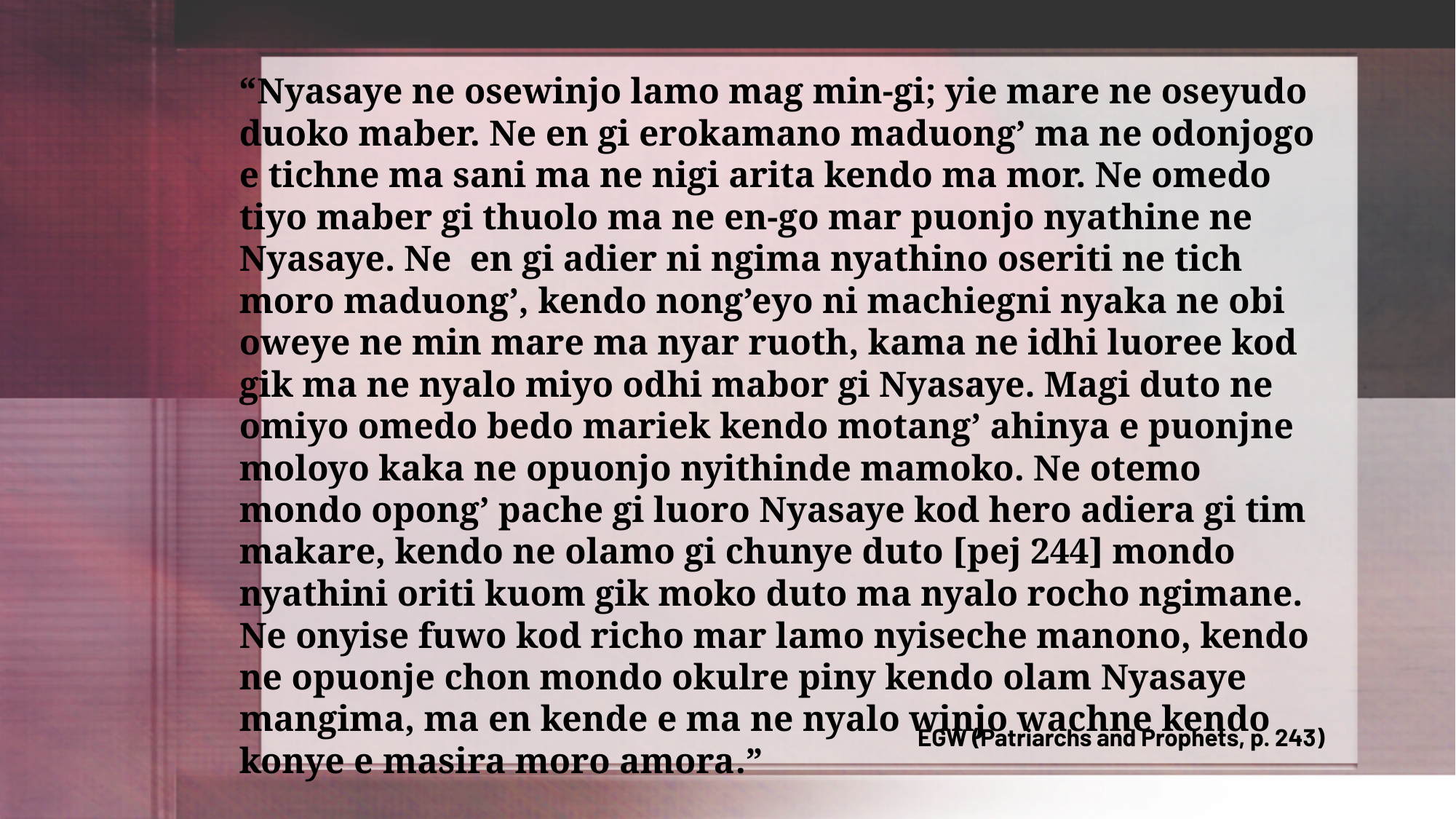

“Nyasaye ne osewinjo lamo mag min-gi; yie mare ne oseyudo duoko maber. Ne en gi erokamano maduong’ ma ne odonjogo e tichne ma sani ma ne nigi arita kendo ma mor. Ne omedo tiyo maber gi thuolo ma ne en-go mar puonjo nyathine ne Nyasaye. Ne  en gi adier ni ngima nyathino oseriti ne tich moro maduong’, kendo nong’eyo ni machiegni nyaka ne obi oweye ne min mare ma nyar ruoth, kama ne idhi luoree kod gik ma ne nyalo miyo odhi mabor gi Nyasaye. Magi duto ne omiyo omedo bedo mariek kendo motang’ ahinya e puonjne moloyo kaka ne opuonjo nyithinde mamoko. Ne otemo mondo opong’ pache gi luoro Nyasaye kod hero adiera gi tim makare, kendo ne olamo gi chunye duto [pej 244] mondo nyathini oriti kuom gik moko duto ma nyalo rocho ngimane. Ne onyise fuwo kod richo mar lamo nyiseche manono, kendo ne opuonje chon mondo okulre piny kendo olam Nyasaye mangima, ma en kende e ma ne nyalo winjo wachne kendo konye e masira moro amora.”
EGW (Patriarchs and Prophets, p. 243)